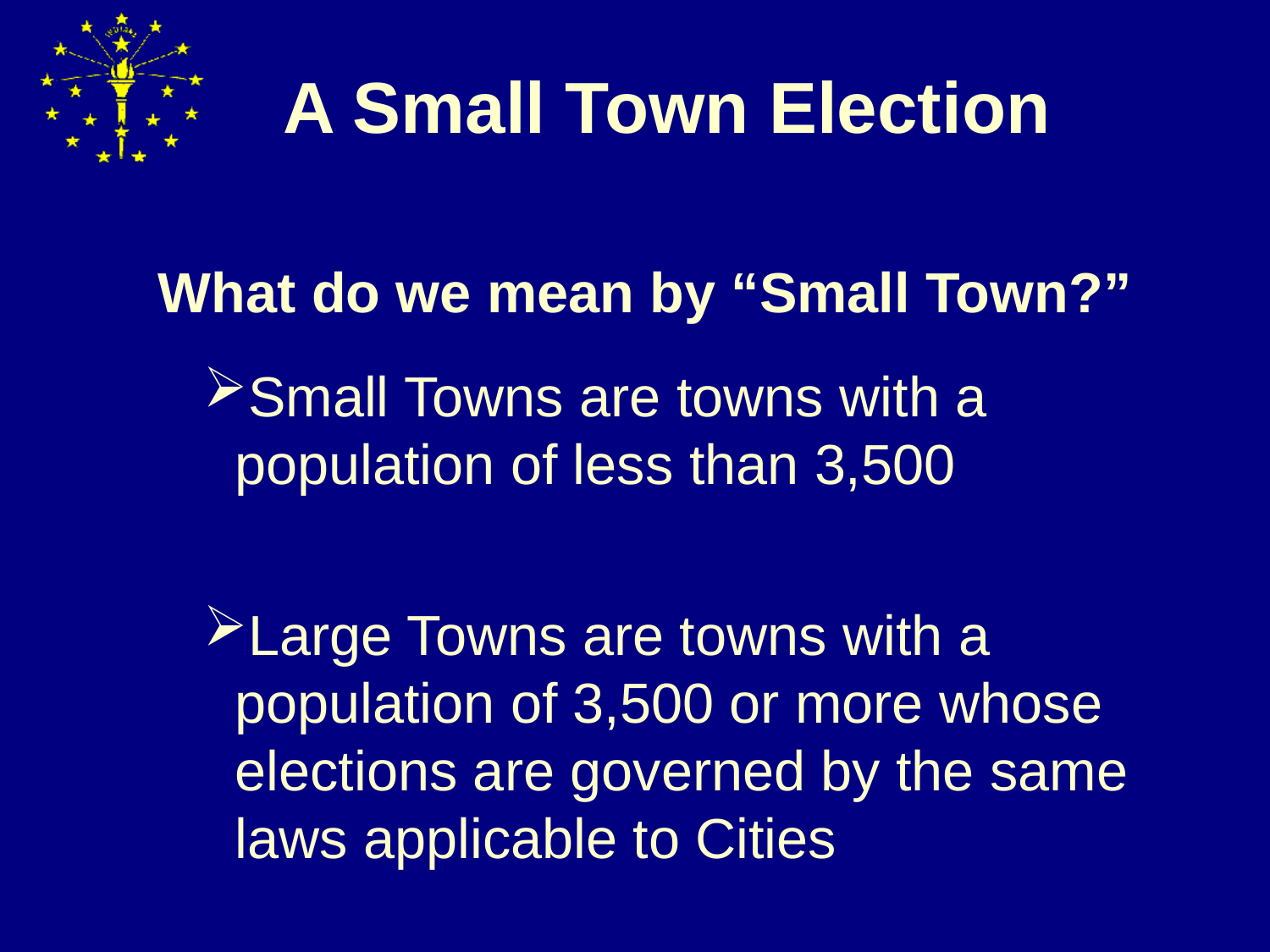

# A Small Town Election

What do we mean by “Small Town?”

Small Towns are towns with a population of less than 3,500

Large Towns are towns with a population of 3,500 or more whose elections are governed by the same laws applicable to Cities